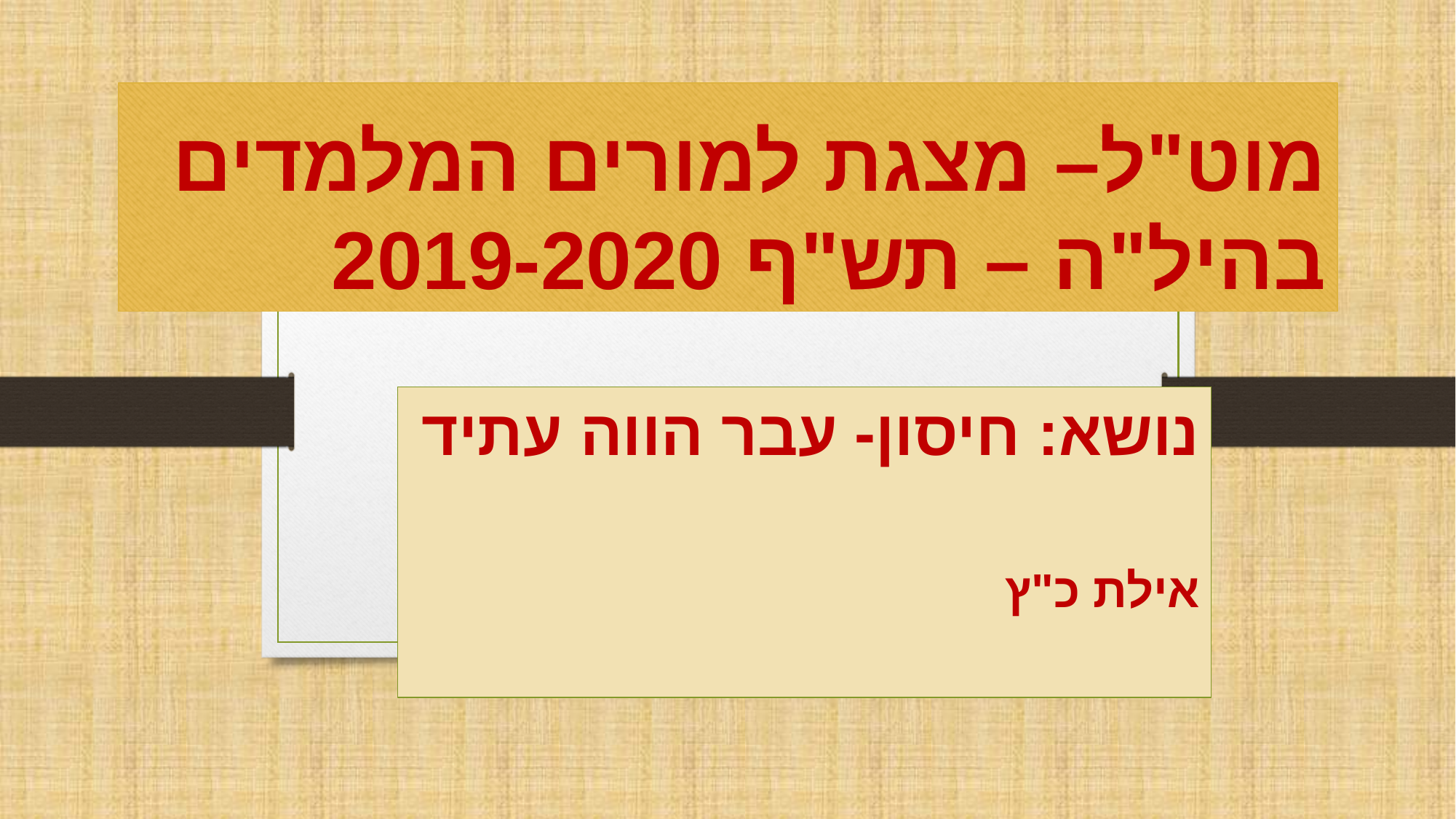

# מוט"ל– מצגת למורים המלמדים בהיל"ה – תש"ף 2019-2020
נושא: חיסון- עבר הווה עתיד

אילת כ"ץ